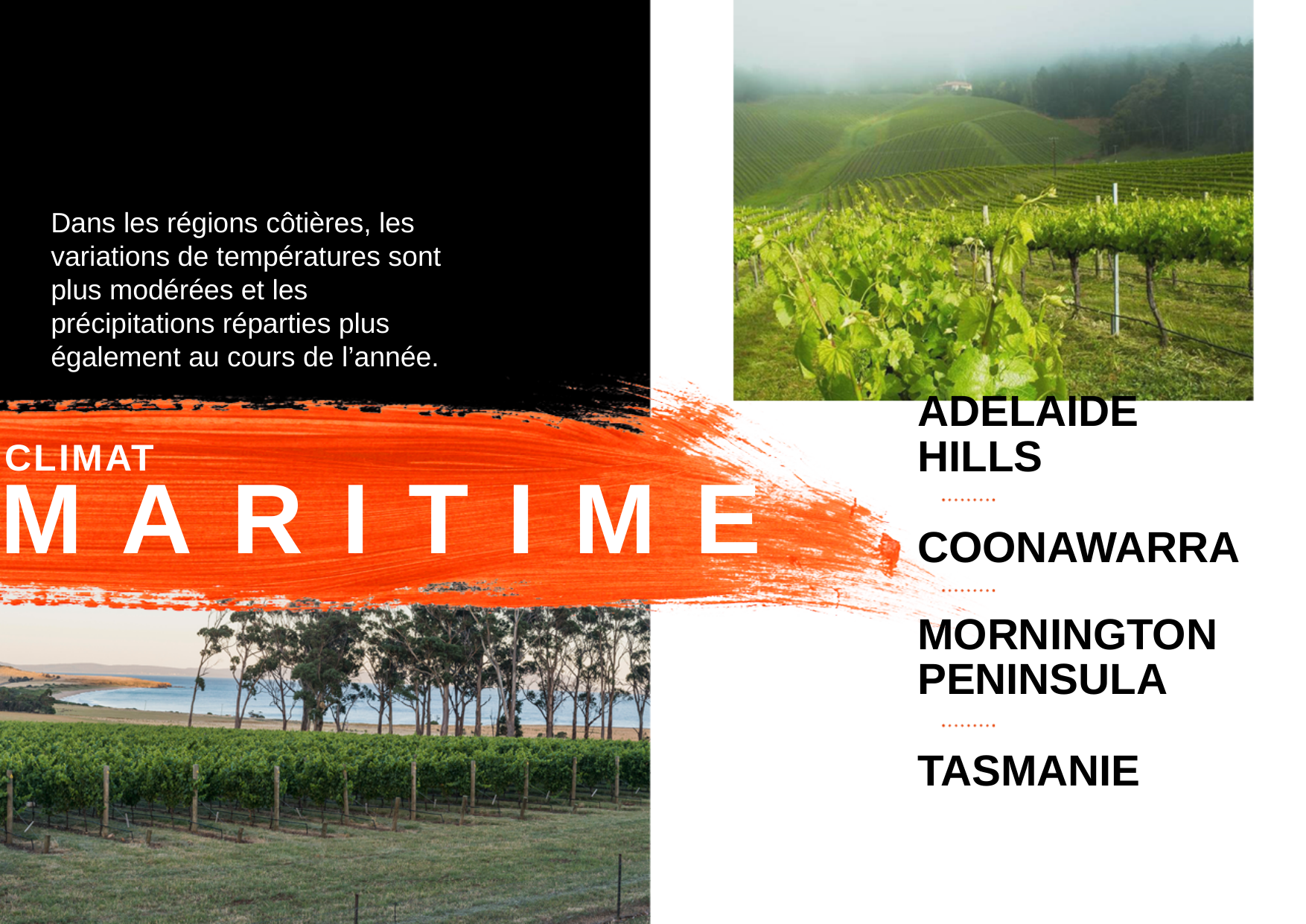

Dans les régions côtières, les variations de températures sont plus modérées et les précipitations réparties plus également au cours de l’année.
ADELAIDE HILLS
CLIMAT
MARITIME
COONAWARRA
MORNINGTON PENINSULA
TASMANIE